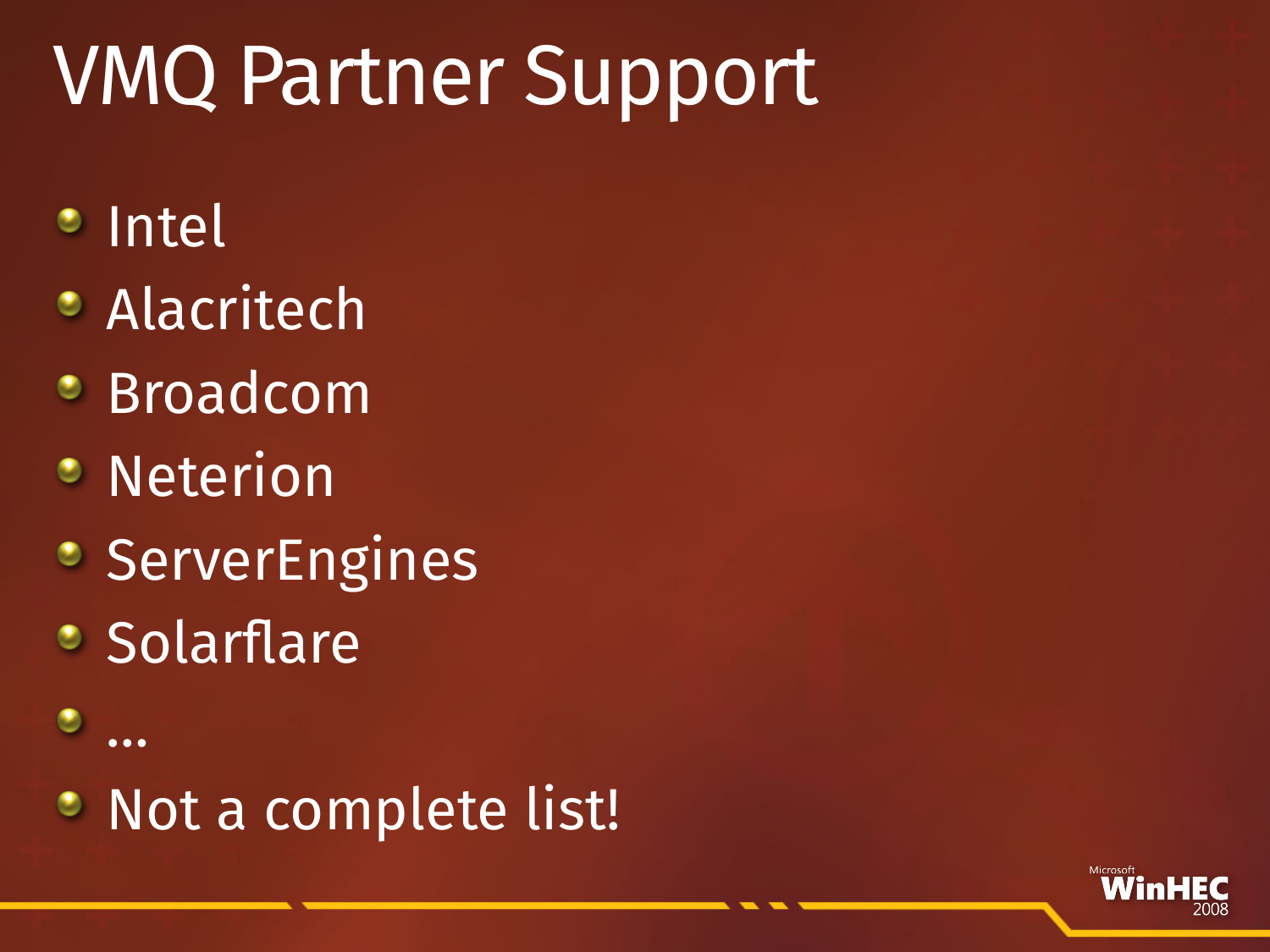

# VMQ Partner Support
Intel
Alacritech
Broadcom
Neterion
ServerEngines
Solarflare
…
Not a complete list!